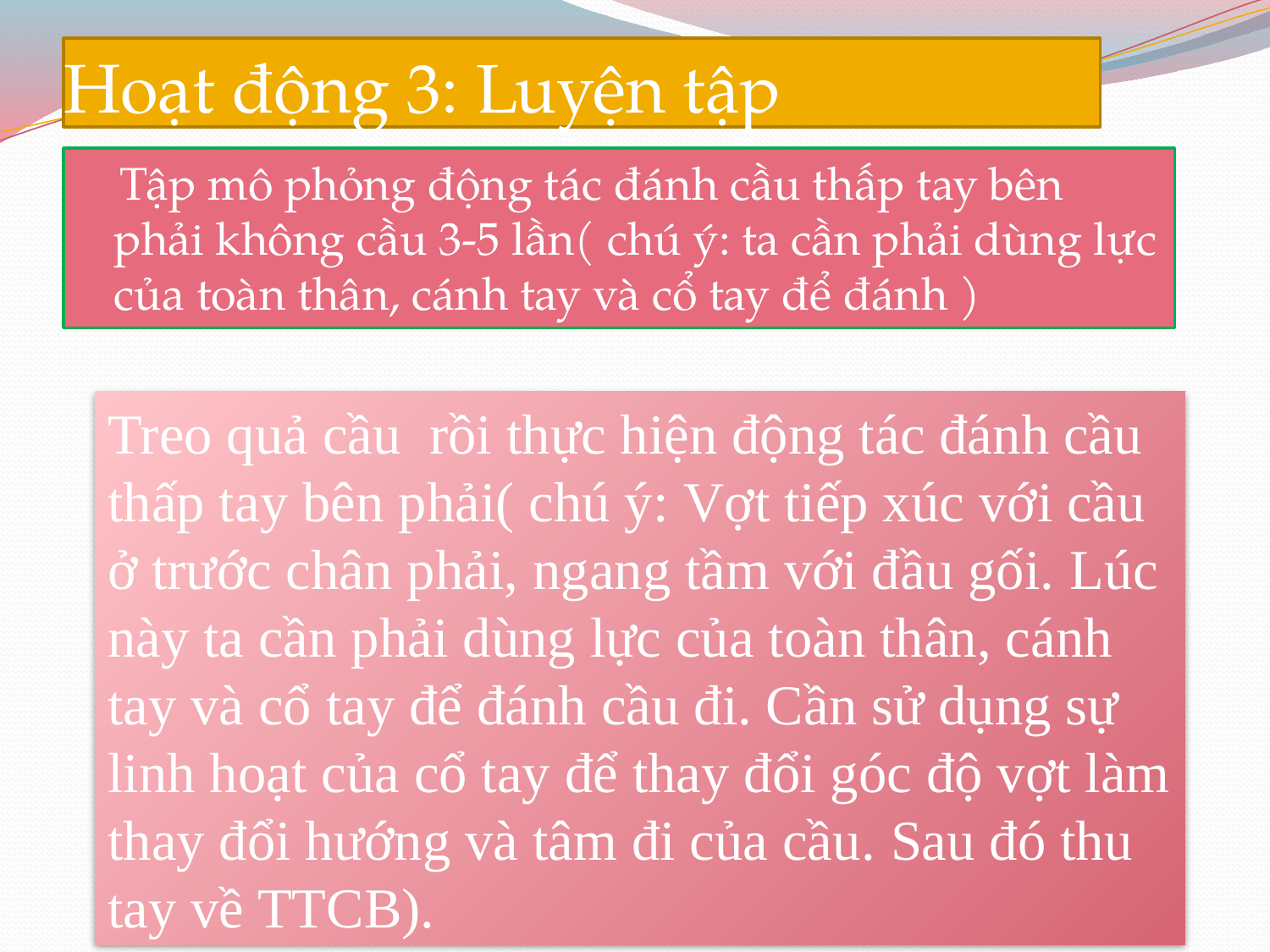

# Hoạt động 3: Luyện tập
Tập mô phỏng động tác đánh cầu thấp tay bên phải không cầu 3-5 lần( chú ý: ta cần phải dùng lực của toàn thân, cánh tay và cổ tay để đánh )

Treo quả cầu  rồi thực hiện động tác đánh cầu thấp tay bên phải( chú ý: Vợt tiếp xúc với cầu ở trước chân phải, ngang tầm với đầu gối. Lúc này ta cần phải dùng lực của toàn thân, cánh tay và cổ tay để đánh cầu đi. Cần sử dụng sự linh hoạt của cổ tay để thay đổi góc độ vợt làm thay đổi hướng và tâm đi của cầu. Sau đó thu tay về TTCB).